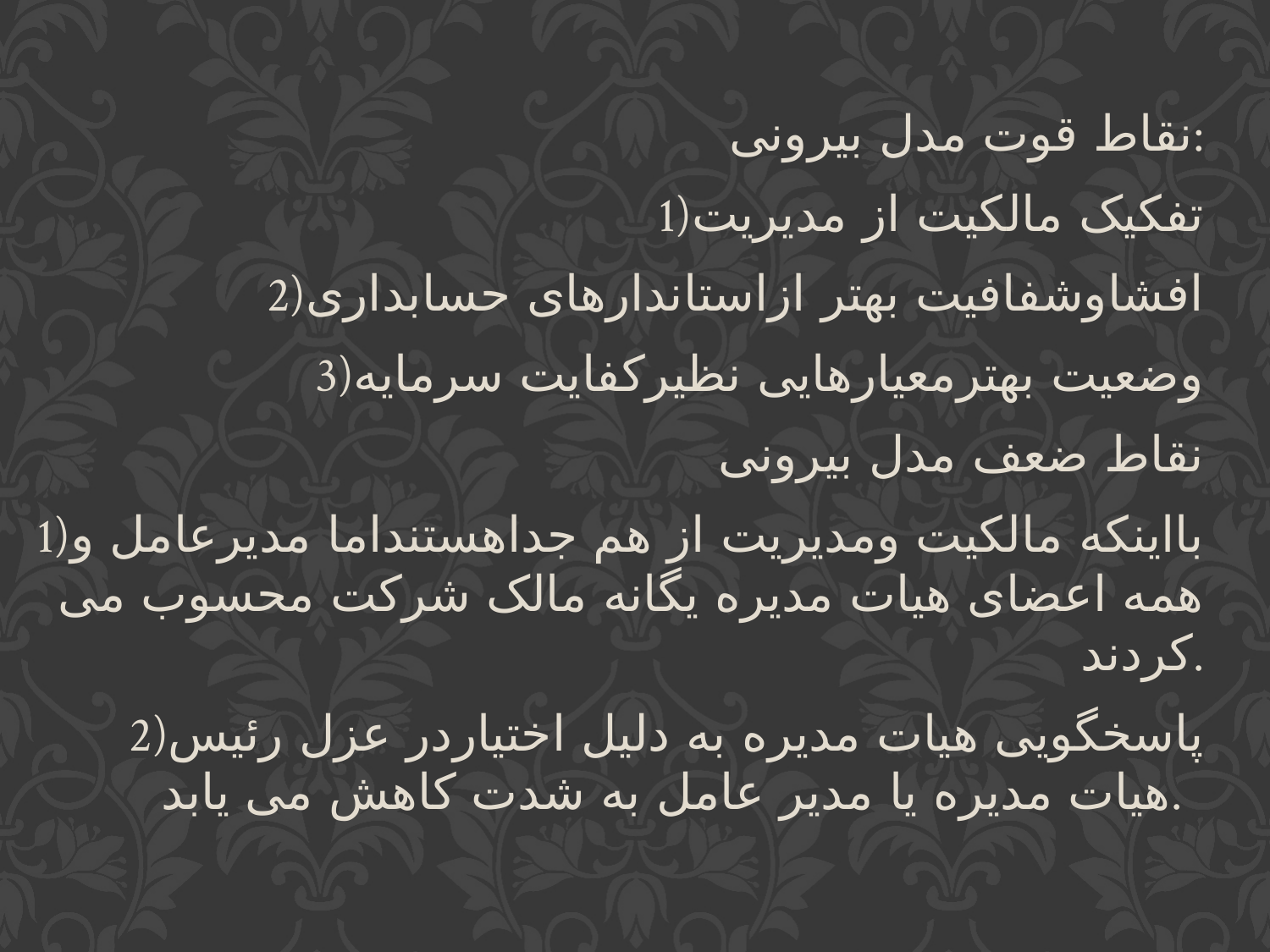

نقاط قوت مدل بیرونی:
1)تفکیک مالکیت از مدیریت
2)افشاوشفافیت بهتر ازاستاندارهای حسابداری
3)وضعیت بهترمعیارهایی نظیرکفایت سرمایه
نقاط ضعف مدل بیرونی
1)بااینکه مالکیت ومدیریت از هم جداهستنداما مدیرعامل و همه اعضای هیات مدیره یگانه مالک شرکت محسوب می کردند.
2)پاسخگویی هیات مدیره به دلیل اختیاردر عزل رئیس هیات مدیره یا مدیر عامل به شدت کاهش می یابد.